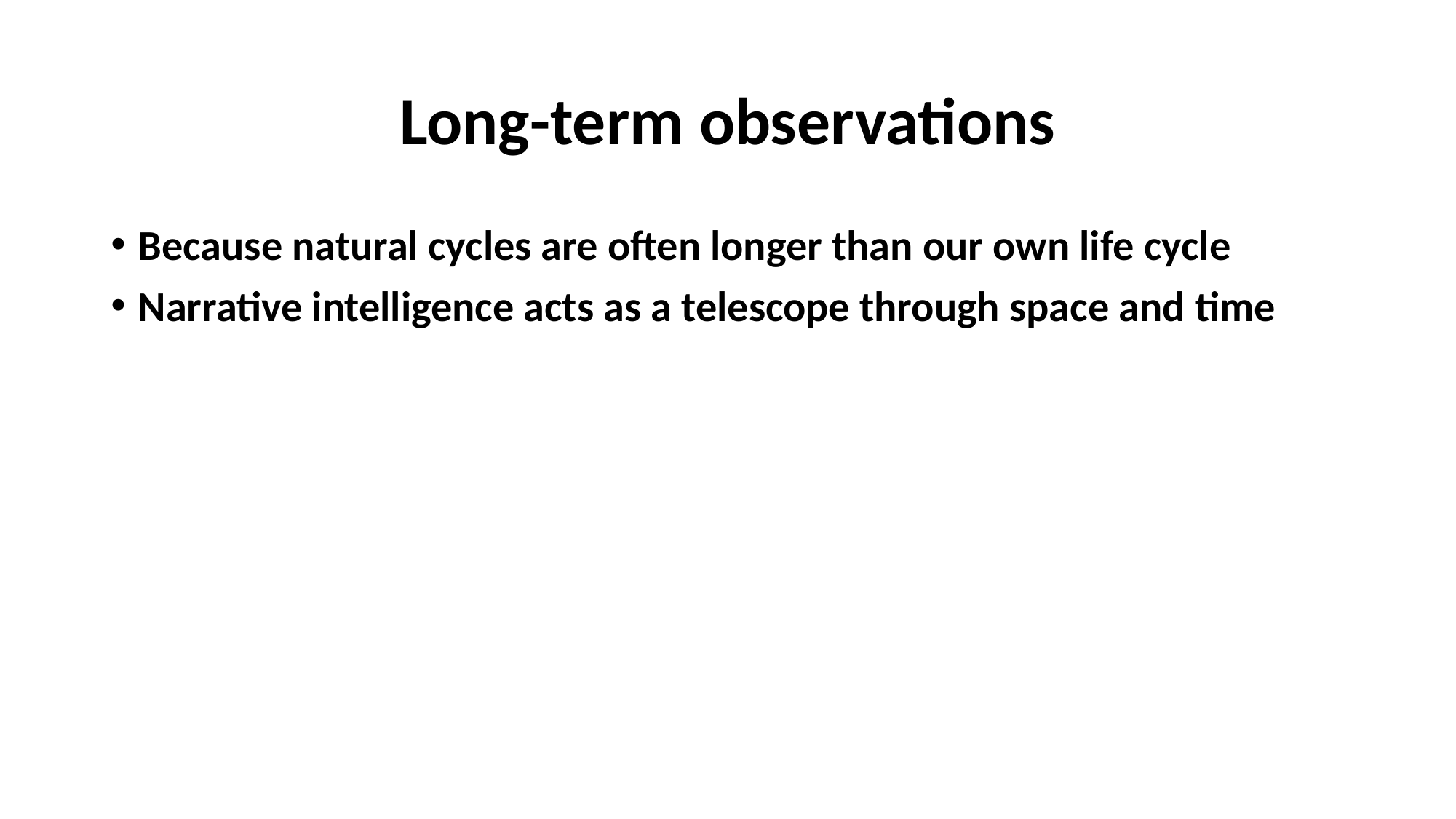

# Long-term observations
Because natural cycles are often longer than our own life cycle
Narrative intelligence acts as a telescope through space and time